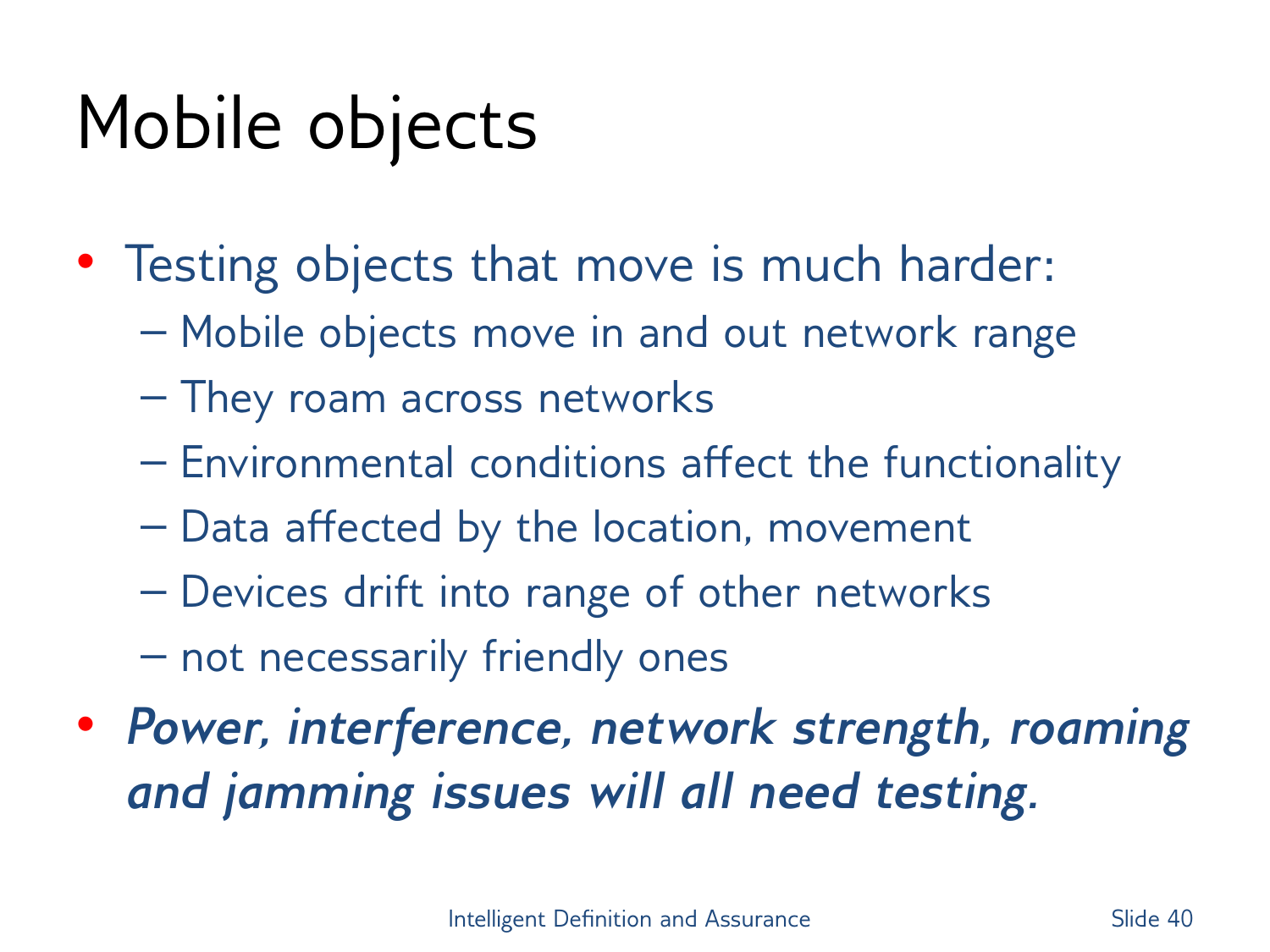

# Mobile objects
Testing objects that move is much harder:
Mobile objects move in and out network range
They roam across networks
Environmental conditions affect the functionality
Data affected by the location, movement
Devices drift into range of other networks
not necessarily friendly ones
Power, interference, network strength, roaming and jamming issues will all need testing.
Intelligent Definition and Assurance
Slide 40